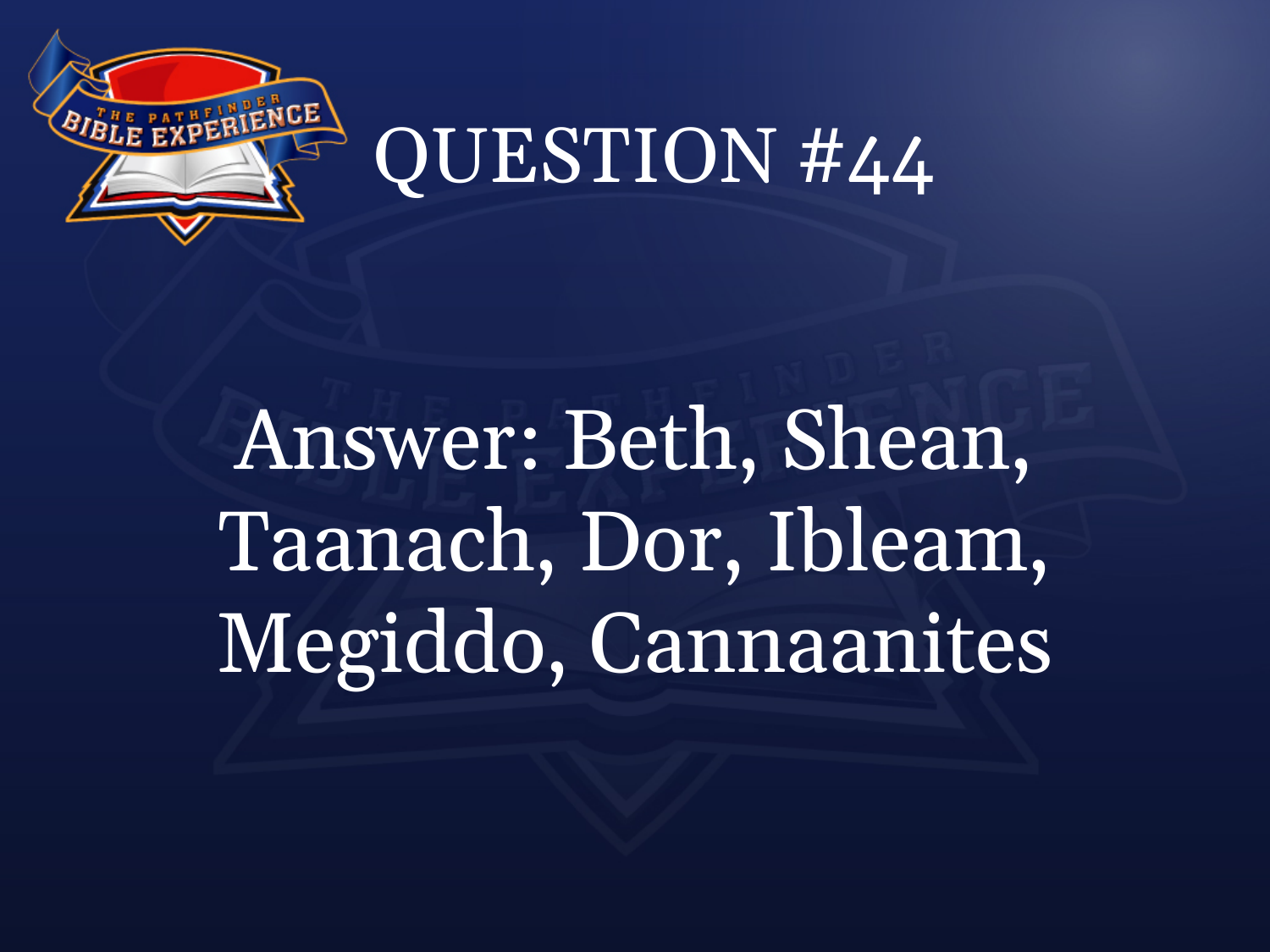

# QUESTION #44

Answer: Beth, Shean, Taanach, Dor, Ibleam, Megiddo, Cannaanites